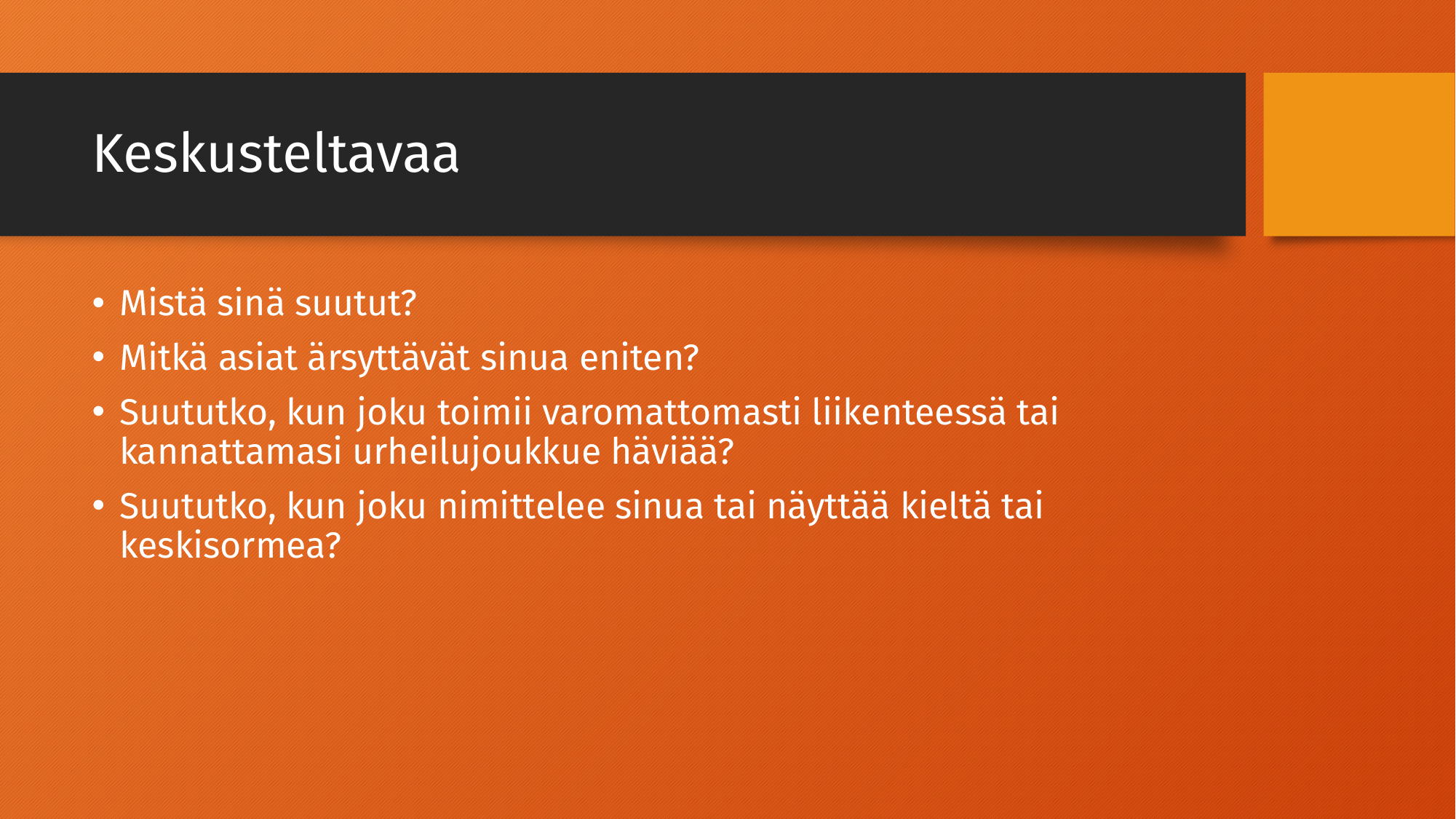

# Keskusteltavaa
Mistä sinä suutut?
Mitkä asiat ärsyttävät sinua eniten?
Suututko, kun joku toimii varomattomasti liikenteessä tai kannattamasi urheilujoukkue häviää?
Suututko, kun joku nimittelee sinua tai näyttää kieltä tai keskisormea?